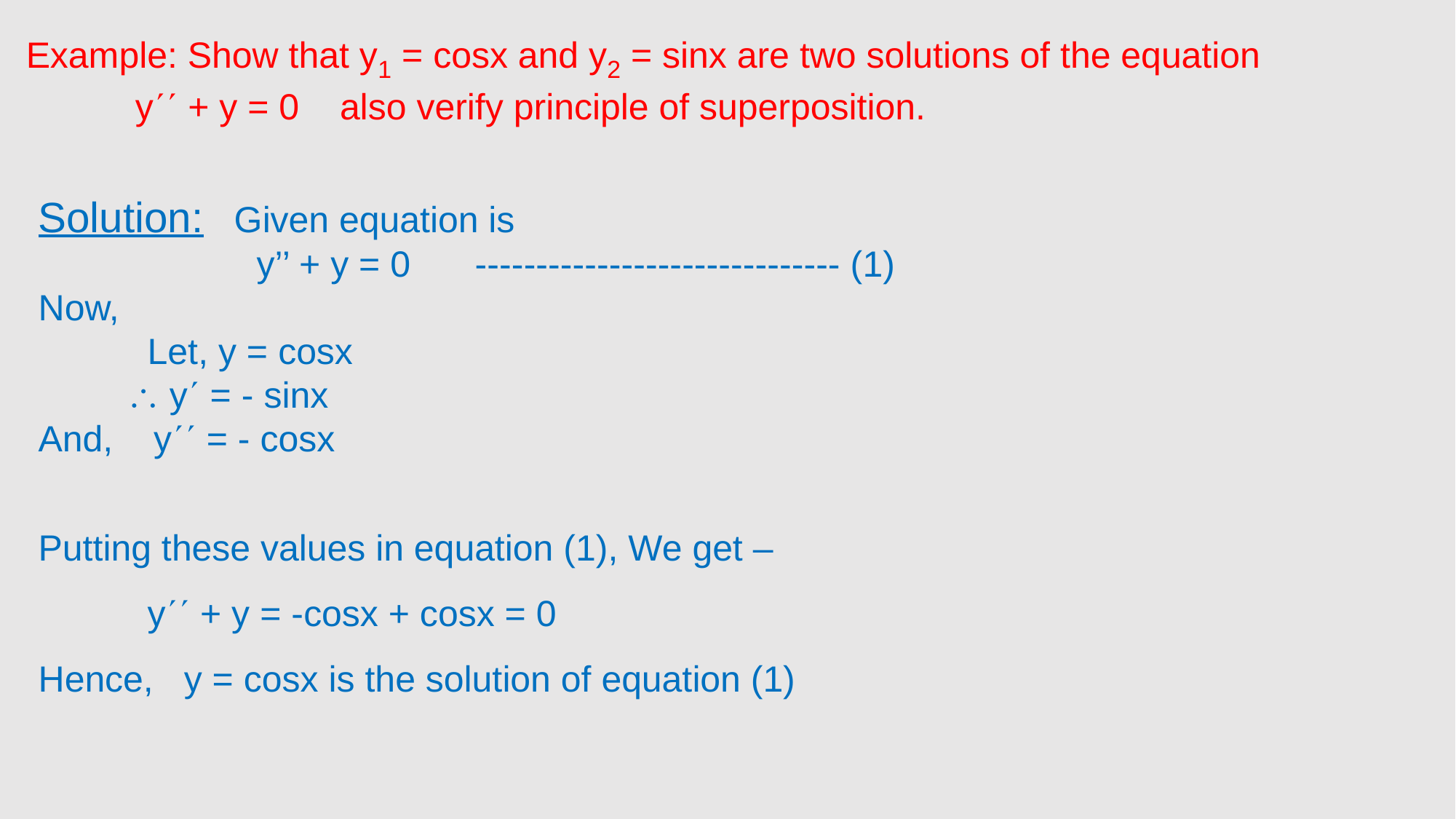

Example: Show that y1 = cosx and y2 = sinx are two solutions of the equation
	y′′ + y = 0    also verify principle of superposition.
Solution:   Given equation is
		y’’ + y = 0	------------------------------ (1)
Now,
	Let, y = cosx
        ∴ y′ = - sinx
And,    y′′ = - cosx

Putting these values in equation (1), We get –
	y′′ + y = -cosx + cosx = 0
Hence,   y = cosx is the solution of equation (1)